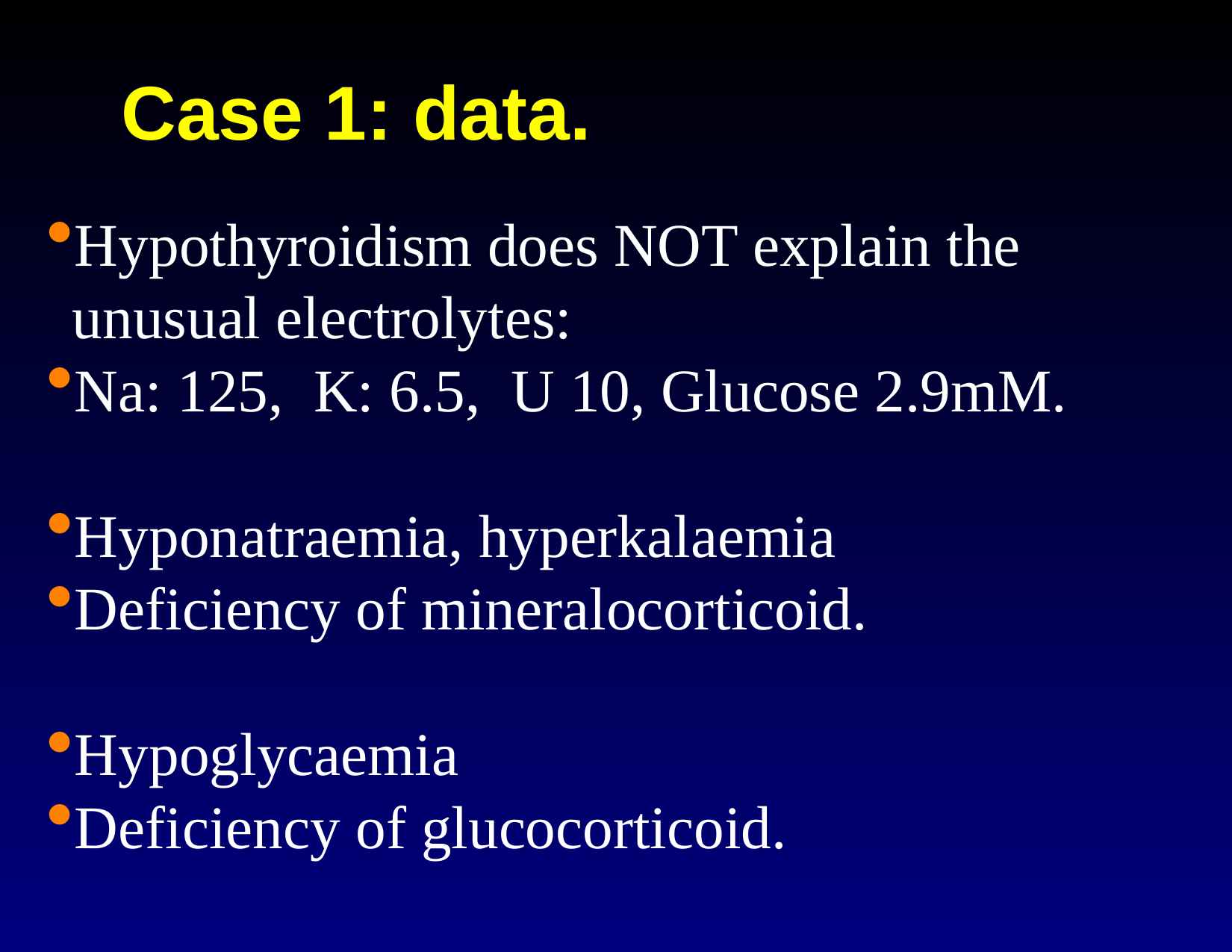

Case 1: data.
Hypothyroidism does NOT explain the unusual electrolytes:
Na: 125,  K: 6.5,  U 10, Glucose 2.9mM.

Hyponatraemia, hyperkalaemia
Deficiency of mineralocorticoid.

Hypoglycaemia
Deficiency of glucocorticoid.